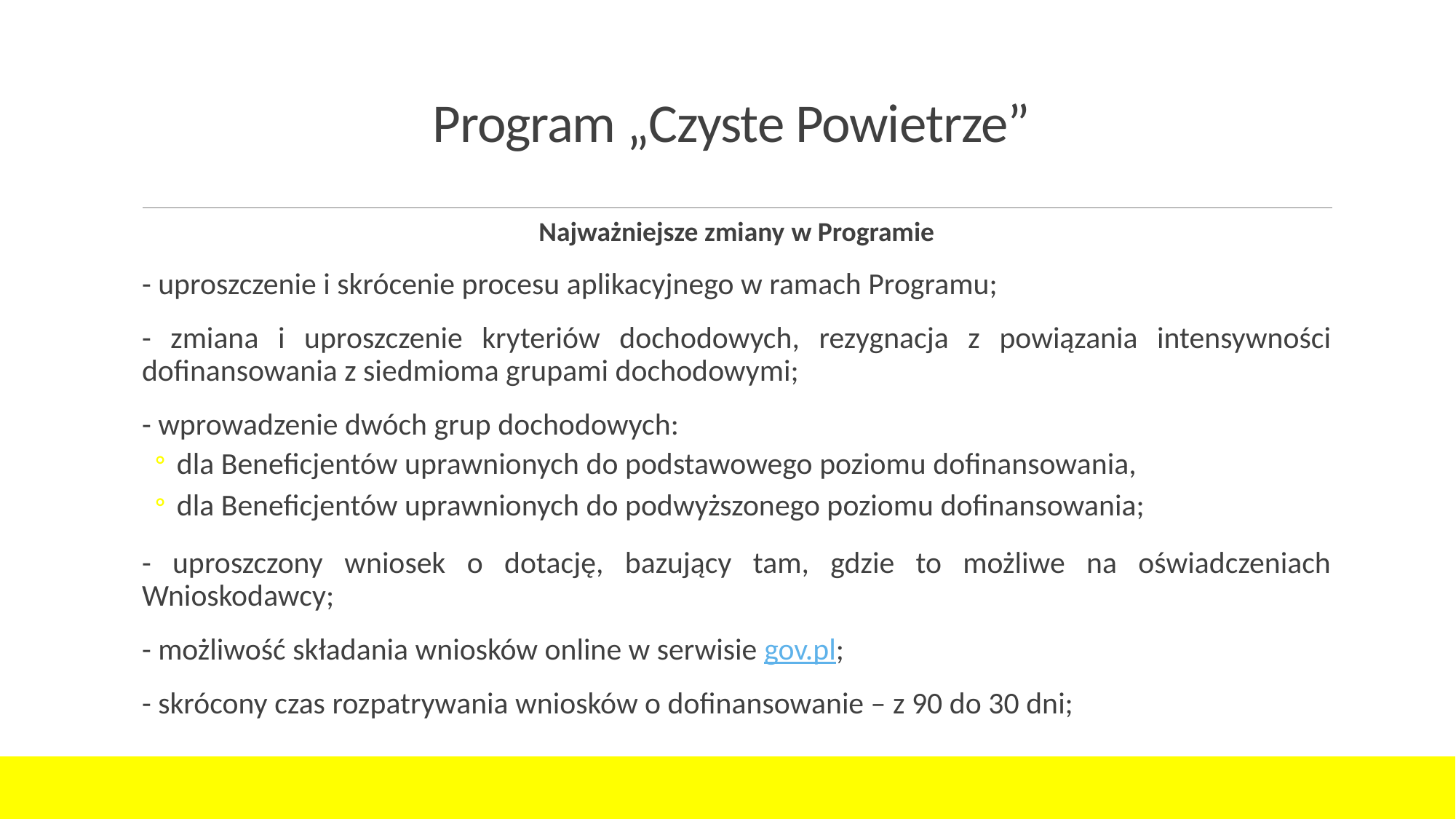

# Program „Czyste Powietrze”
Najważniejsze zmiany w Programie
- uproszczenie i skrócenie procesu aplikacyjnego w ramach Programu;
- zmiana i uproszczenie kryteriów dochodowych, rezygnacja z powiązania intensywności dofinansowania z siedmioma grupami dochodowymi;
- wprowadzenie dwóch grup dochodowych:
dla Beneficjentów uprawnionych do podstawowego poziomu dofinansowania,
dla Beneficjentów uprawnionych do podwyższonego poziomu dofinansowania;
- uproszczony wniosek o dotację, bazujący tam, gdzie to możliwe na oświadczeniach Wnioskodawcy;
- możliwość składania wniosków online w serwisie gov.pl;
- skrócony czas rozpatrywania wniosków o dofinansowanie – z 90 do 30 dni;